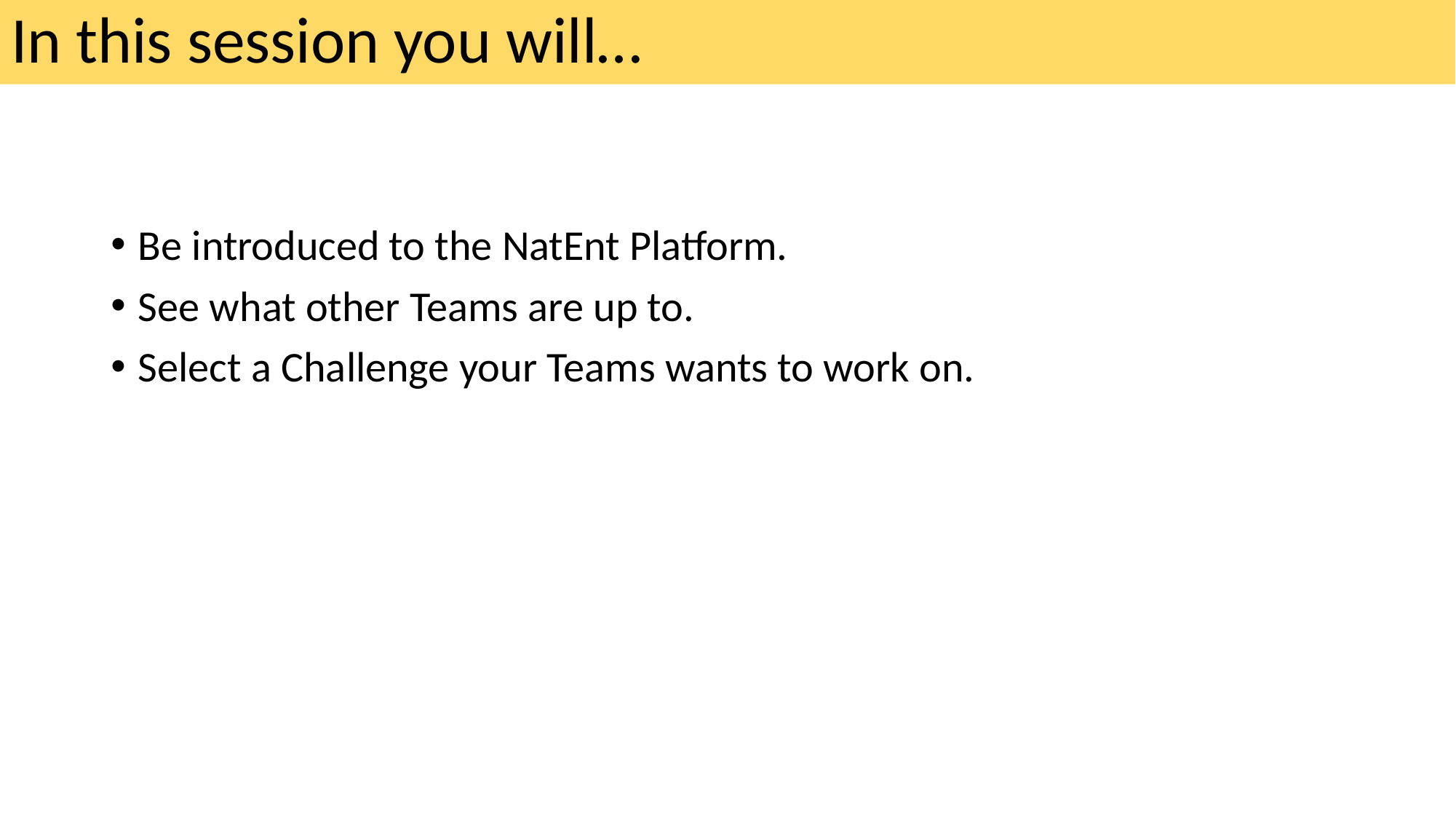

In this session you will…
Be introduced to the NatEnt Platform.
See what other Teams are up to.
Select a Challenge your Teams wants to work on.